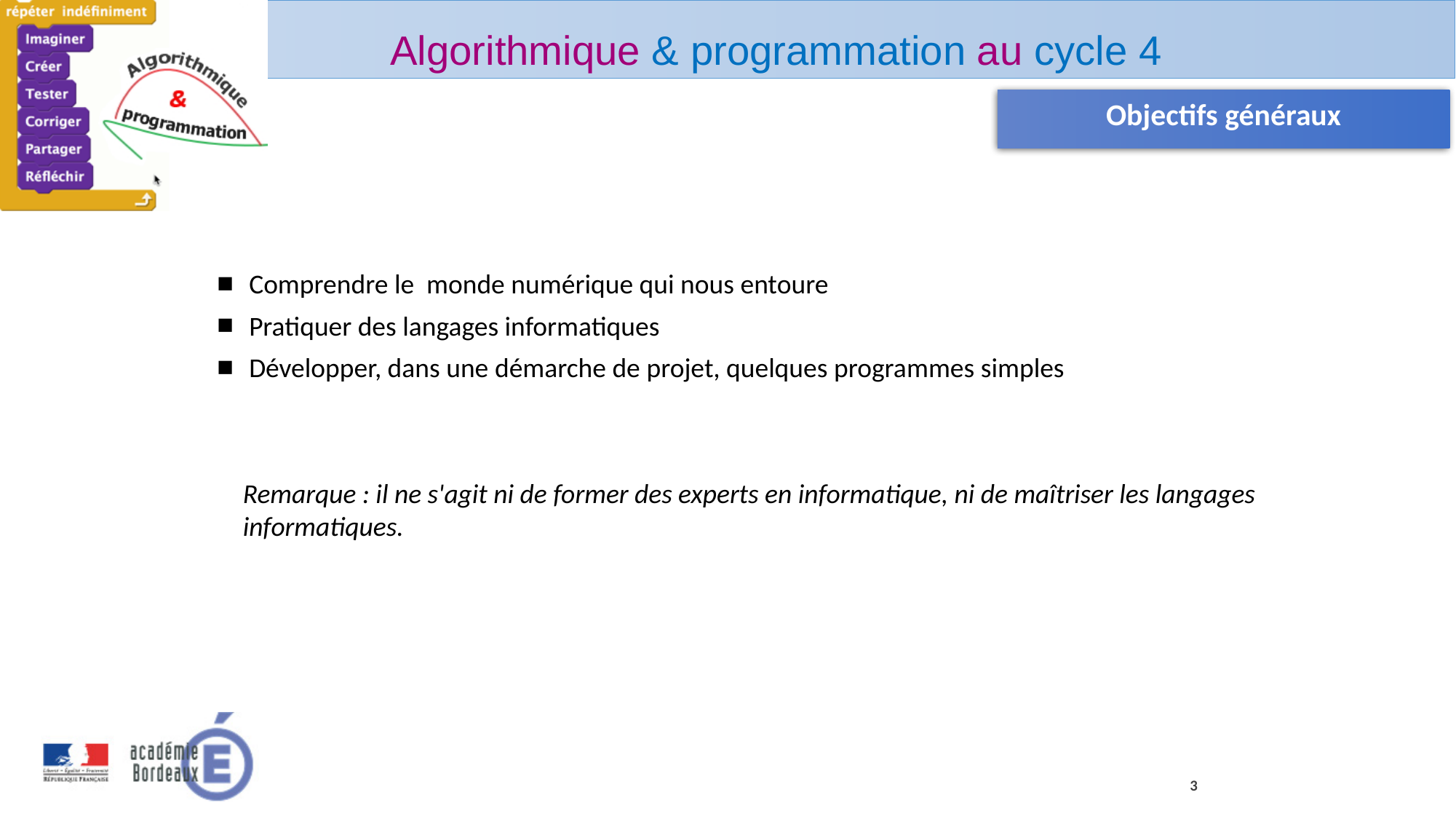

Objectifs généraux

 Comprendre le  monde numérique qui nous entoure
 Pratiquer des langages informatiques
 Développer, dans une démarche de projet, quelques programmes simples

Remarque : il ne s'agit ni de former des experts en informatique, ni de maîtriser les langages informatiques.

3